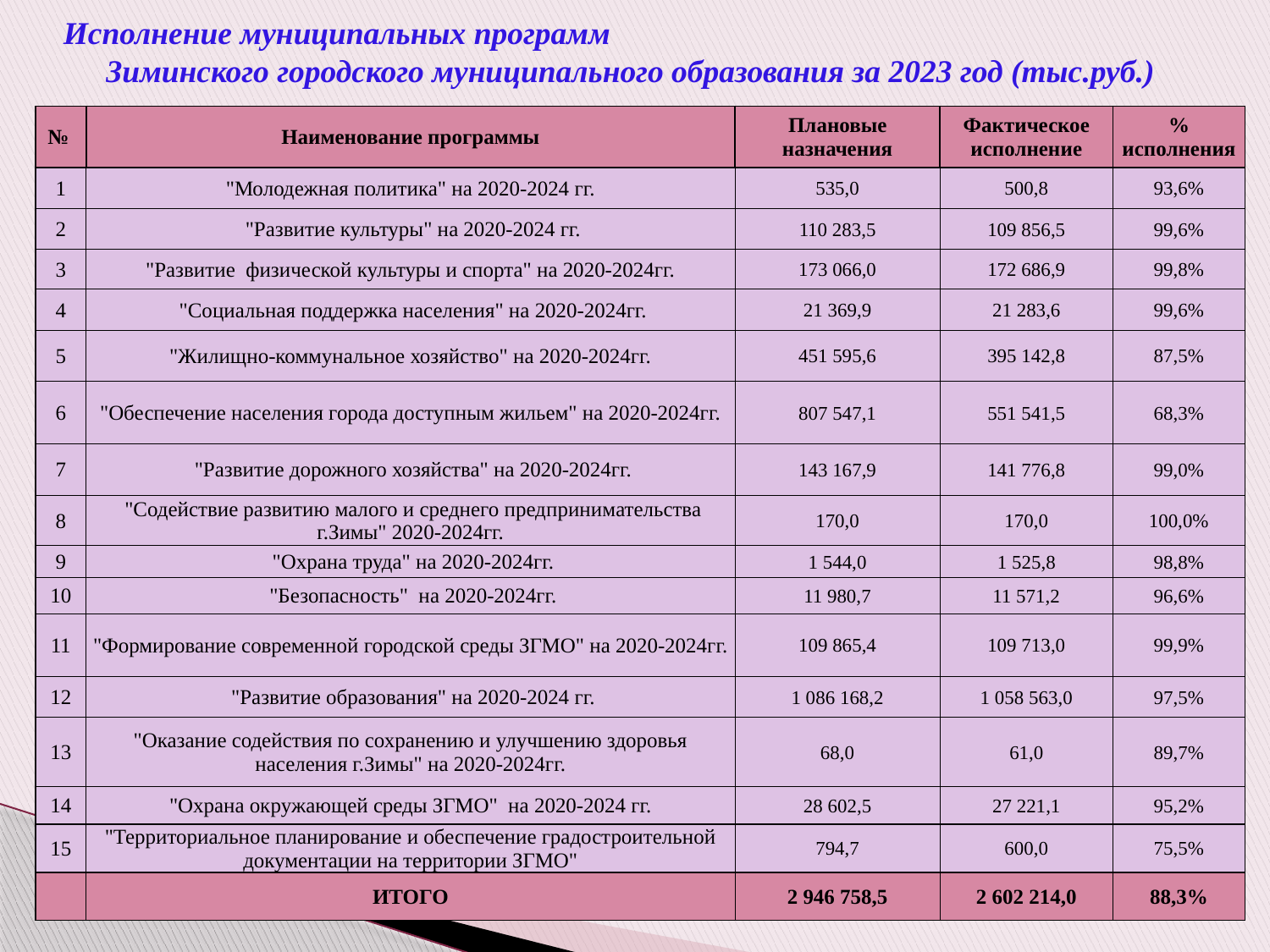

Исполнение муниципальных программ                                                                          Зиминского городского муниципального образования за 2023 год (тыс.руб.)
| № | Наименование программы | Плановые назначения | Фактическое исполнение | % исполнения |
| --- | --- | --- | --- | --- |
| 1 | "Молодежная политика" на 2020-2024 гг. | 535,0 | 500,8 | 93,6% |
| 2 | "Развитие культуры" на 2020-2024 гг. | 110 283,5 | 109 856,5 | 99,6% |
| 3 | "Развитие физической культуры и спорта" на 2020-2024гг. | 173 066,0 | 172 686,9 | 99,8% |
| 4 | "Социальная поддержка населения" на 2020-2024гг. | 21 369,9 | 21 283,6 | 99,6% |
| 5 | "Жилищно-коммунальное хозяйство" на 2020-2024гг. | 451 595,6 | 395 142,8 | 87,5% |
| 6 | "Обеспечение населения города доступным жильем" на 2020-2024гг. | 807 547,1 | 551 541,5 | 68,3% |
| 7 | "Развитие дорожного хозяйства" на 2020-2024гг. | 143 167,9 | 141 776,8 | 99,0% |
| 8 | "Содействие развитию малого и среднего предпринимательства г.Зимы" 2020-2024гг. | 170,0 | 170,0 | 100,0% |
| 9 | "Охрана труда" на 2020-2024гг. | 1 544,0 | 1 525,8 | 98,8% |
| 10 | "Безопасность" на 2020-2024гг. | 11 980,7 | 11 571,2 | 96,6% |
| 11 | "Формирование современной городской среды ЗГМО" на 2020-2024гг. | 109 865,4 | 109 713,0 | 99,9% |
| 12 | "Развитие образования" на 2020-2024 гг. | 1 086 168,2 | 1 058 563,0 | 97,5% |
| 13 | "Оказание содействия по сохранению и улучшению здоровья населения г.Зимы" на 2020-2024гг. | 68,0 | 61,0 | 89,7% |
| 14 | "Охрана окружающей среды ЗГМО" на 2020-2024 гг. | 28 602,5 | 27 221,1 | 95,2% |
| 15 | "Территориальное планирование и обеспечение градостроительной документации на территории ЗГМО" | 794,7 | 600,0 | 75,5% |
|  | ИТОГО | 2 946 758,5 | 2 602 214,0 | 88,3% |